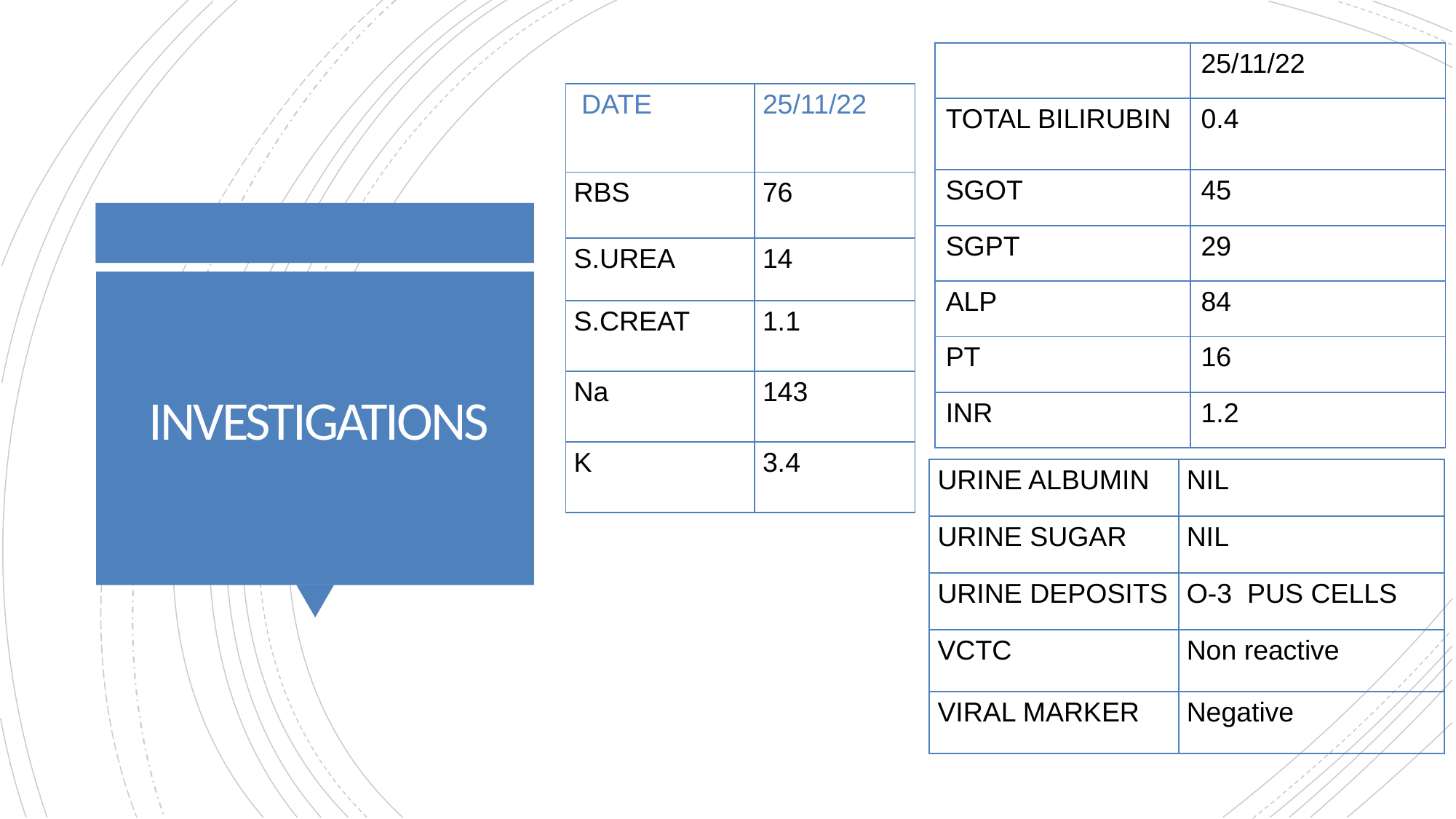

|  | 25/11/22 |
| --- | --- |
| TOTAL BILIRUBIN | 0.4 |
| SGOT | 45 |
| SGPT | 29 |
| ALP | 84 |
| PT | 16 |
| INR | 1.2 |
| DATE | 25/11/22 |
| --- | --- |
| RBS | 76 |
| S.UREA | 14 |
| S.CREAT | 1.1 |
| Na | 143 |
| K | 3.4 |
# INVESTIGATIONS
| URINE ALBUMIN | NIL |
| --- | --- |
| URINE SUGAR | NIL |
| URINE DEPOSITS | O-3 PUS CELLS |
| VCTC | Non reactive |
| VIRAL MARKER | Negative |